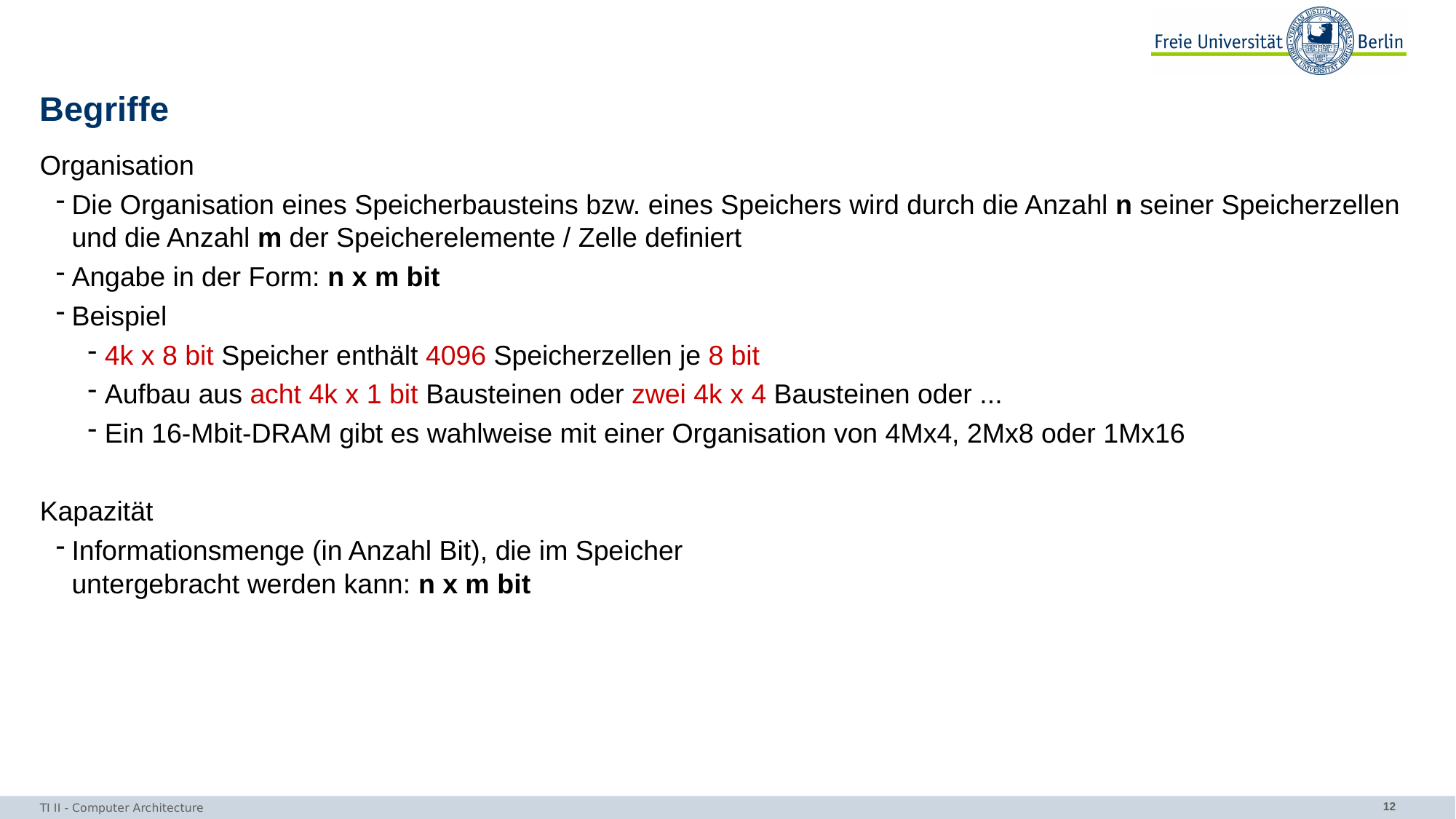

# Begriffe
Organisation
Die Organisation eines Speicherbausteins bzw. eines Speichers wird durch die Anzahl n seiner Speicherzellen und die Anzahl m der Speicherelemente / Zelle definiert
Angabe in der Form: n x m bit
Beispiel
4k x 8 bit Speicher enthält 4096 Speicherzellen je 8 bit
Aufbau aus acht 4k x 1 bit Bausteinen oder zwei 4k x 4 Bausteinen oder ...
Ein 16-Mbit-DRAM gibt es wahlweise mit einer Organisation von 4Mx4, 2Mx8 oder 1Mx16

Kapazität
Informationsmenge (in Anzahl Bit), die im Speicher
untergebracht werden kann: n x m bit
TI II - Computer Architecture